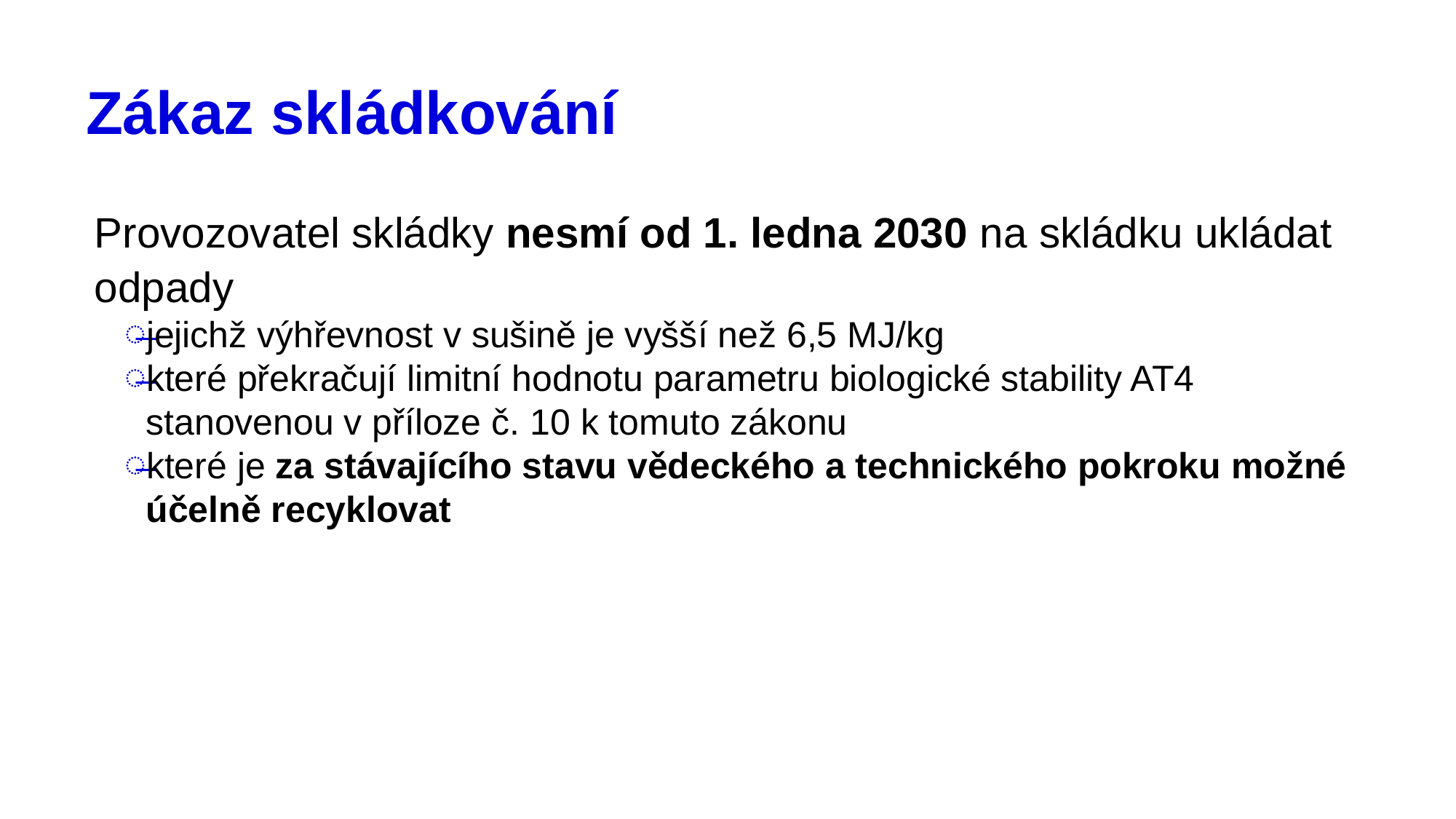

# Zákaz skládkování
Provozovatel skládky nesmí od 1. ledna 2030 na skládku ukládat odpady
jejichž výhřevnost v sušině je vyšší než 6,5 MJ/kg
které překračují limitní hodnotu parametru biologické stability AT4 stanovenou v příloze č. 10 k tomuto zákonu
které je za stávajícího stavu vědeckého a technického pokroku možné účelně recyklovat